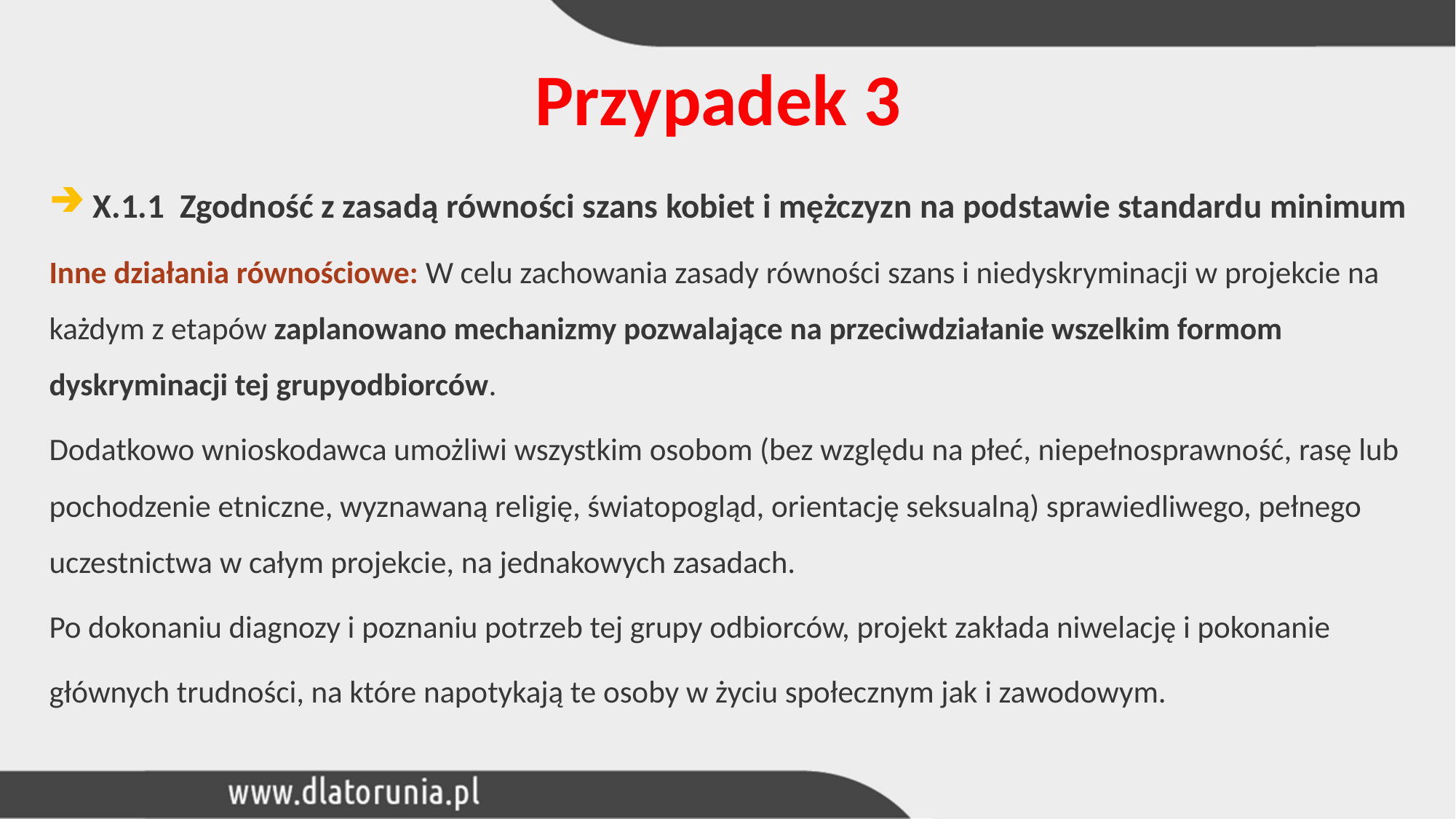

# Przypadek 3
X.1.1  Zgodność z zasadą równości szans kobiet i mężczyzn na podstawie standardu minimum
Inne działania równościowe: W celu zachowania zasady równości szans i niedyskryminacji w projekcie na każdym z etapów zaplanowano mechanizmy pozwalające na przeciwdziałanie wszelkim formom dyskryminacji tej grupyodbiorców.
Dodatkowo wnioskodawca umożliwi wszystkim osobom (bez względu na płeć, niepełnosprawność, rasę lub pochodzenie etniczne, wyznawaną religię, światopogląd, orientację seksualną) sprawiedliwego, pełnego uczestnictwa w całym projekcie, na jednakowych zasadach.
Po dokonaniu diagnozy i poznaniu potrzeb tej grupy odbiorców, projekt zakłada niwelację i pokonanie
głównych trudności, na które napotykają te osoby w życiu społecznym jak i zawodowym.